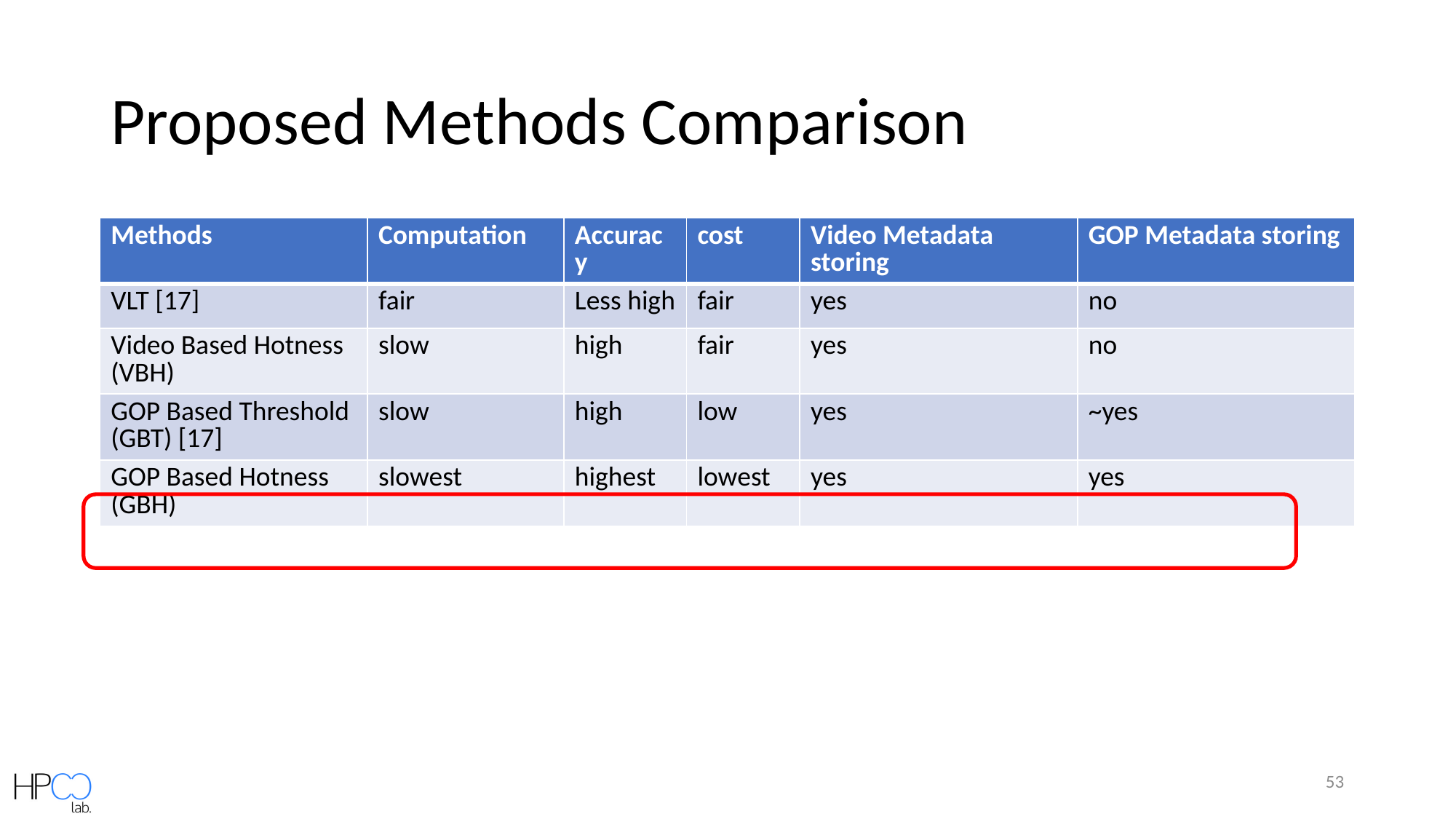

# Proposed Methods Comparison
| Methods | Computation | Accuracy | cost | Video Metadata storing | GOP Metadata storing |
| --- | --- | --- | --- | --- | --- |
| VLT [17] | fair | Less high | fair | yes | no |
| Video Based Hotness (VBH) | slow | high | fair | yes | no |
| GOP Based Threshold (GBT) [17] | slow | high | low | yes | ~yes |
| GOP Based Hotness (GBH) | slowest | highest | lowest | yes | yes |

53